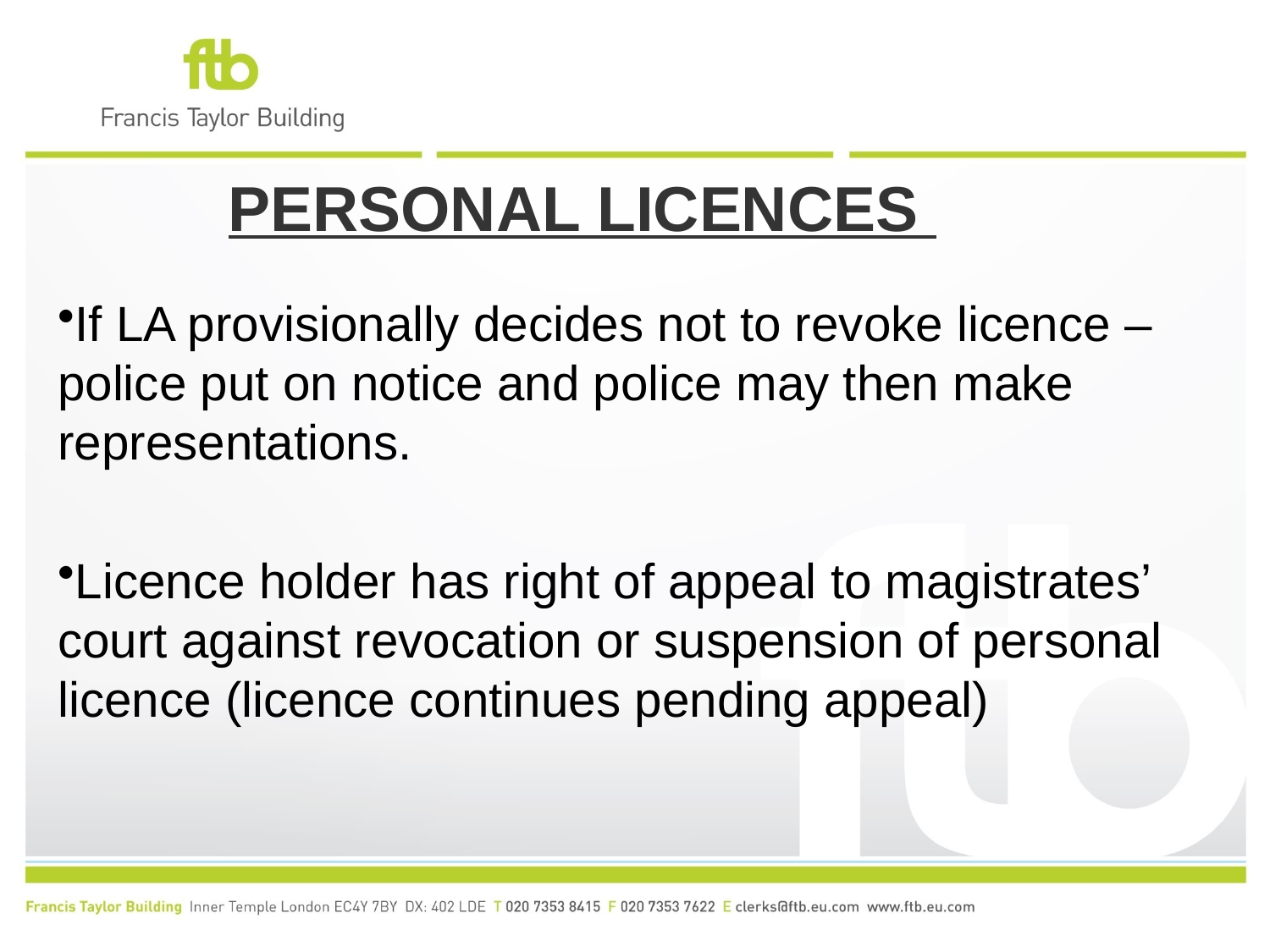

# PERSONAL LICENCES
If LA provisionally decides not to revoke licence – police put on notice and police may then make representations.

Licence holder has right of appeal to magistrates’ court against revocation or suspension of personal licence (licence continues pending appeal)